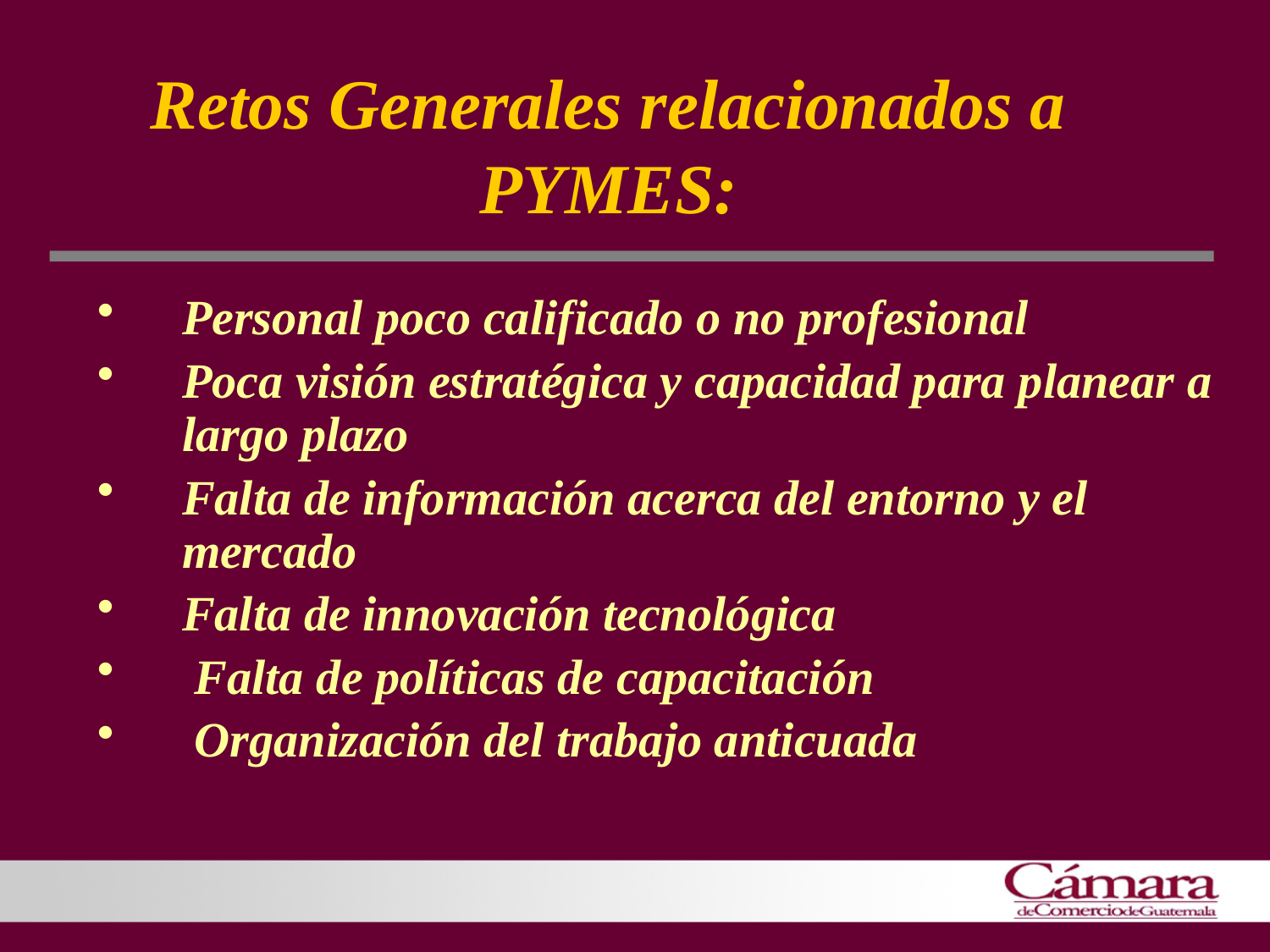

# Retos Generales relacionados a PYMES:

Personal poco calificado o no profesional
Poca visión estratégica y capacidad para planear a largo plazo
Falta de información acerca del entorno y el mercado
Falta de innovación tecnológica
 Falta de políticas de capacitación
 Organización del trabajo anticuada